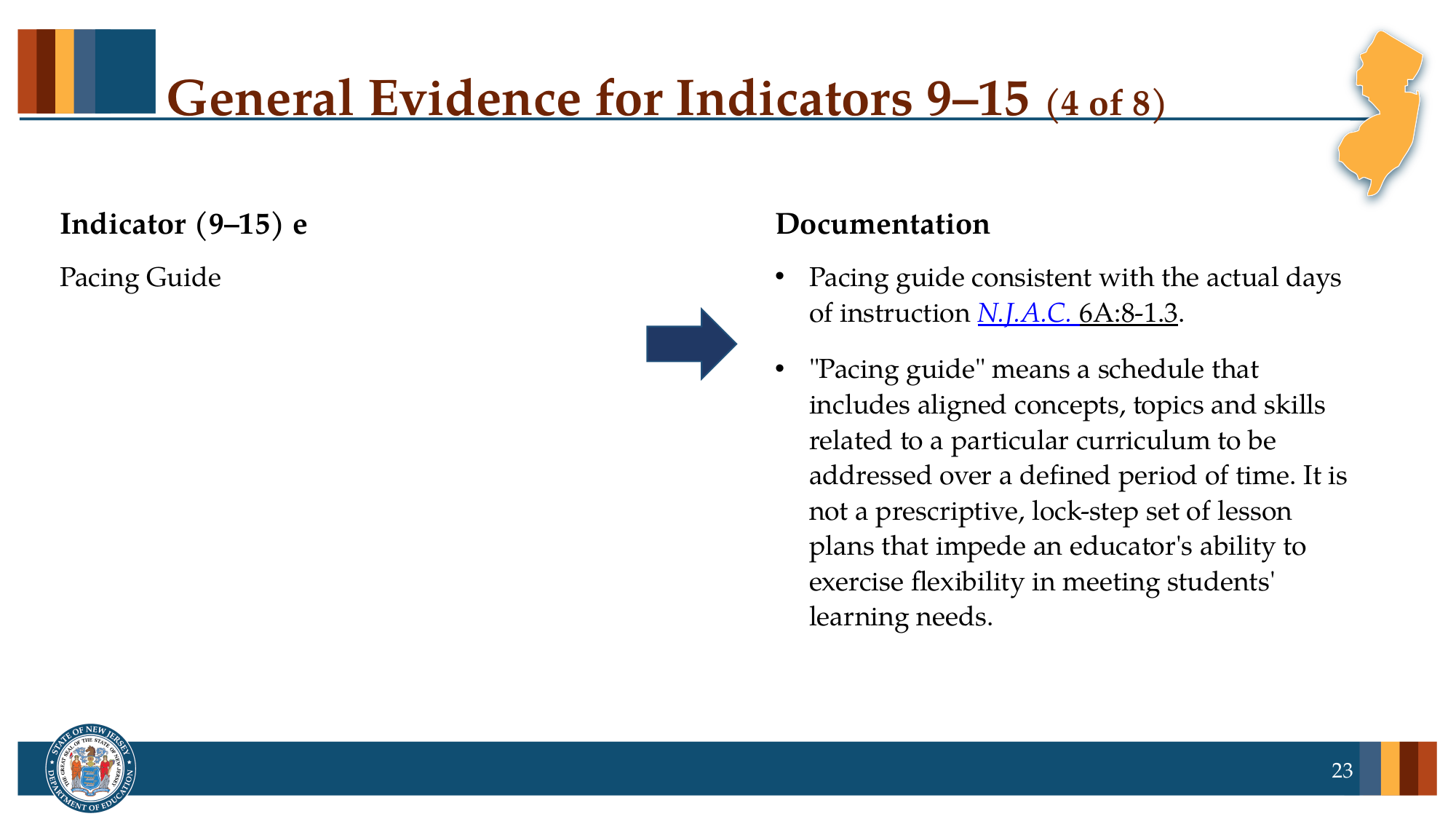

# General Evidence for Indicators 9–15 (4 of 8)
Indicator (9–15) e
Documentation
Pacing Guide
Pacing guide consistent with the actual days of instruction N.J.A.C. 6A:8-1.3.
"Pacing guide" means a schedule that includes aligned concepts, topics and skills related to a particular curriculum to be addressed over a defined period of time. It is not a prescriptive, lock-step set of lesson plans that impede an educator's ability to exercise flexibility in meeting students' learning needs.
23